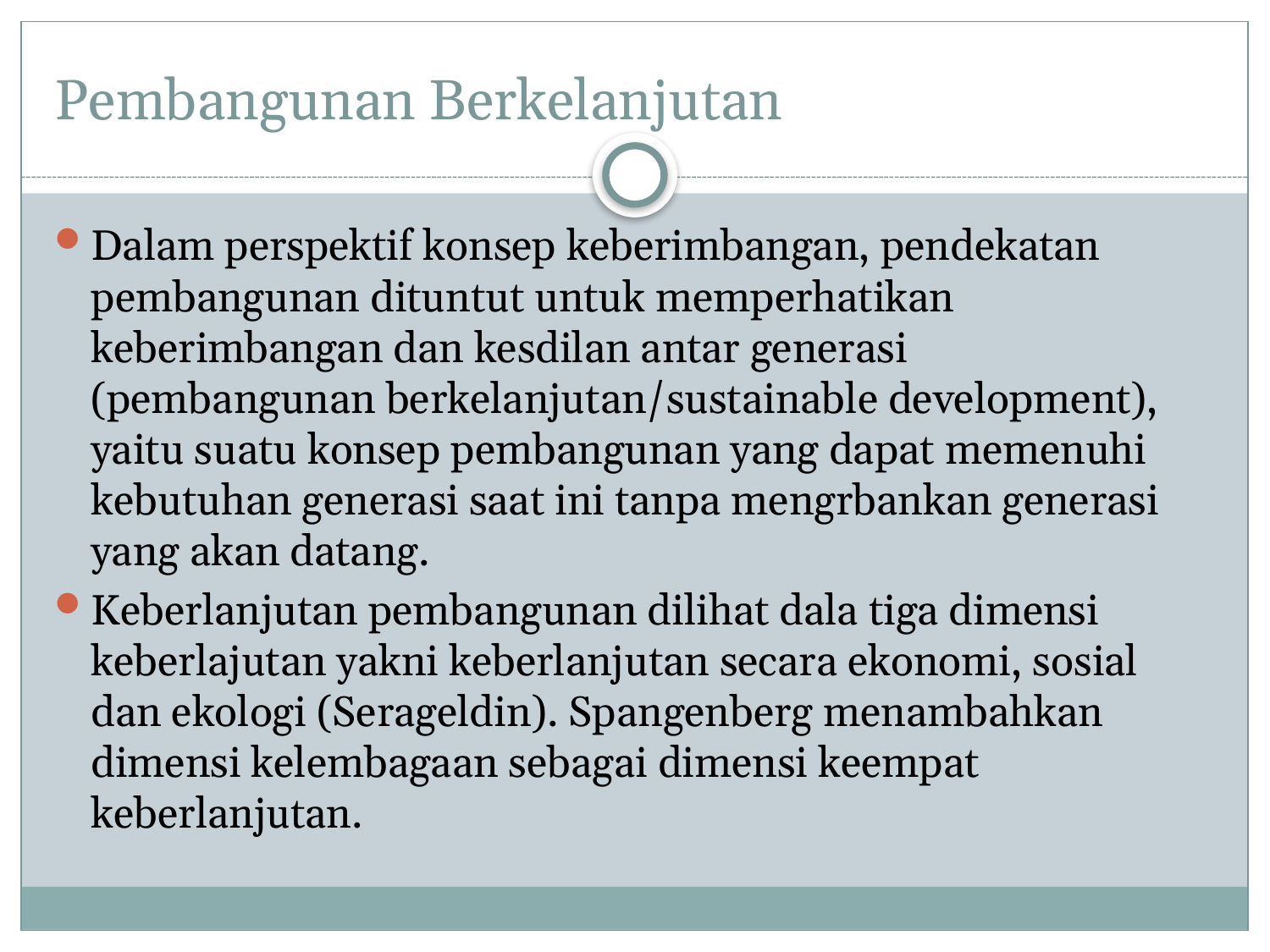

# Pembangunan Berkelanjutan
Dalam perspektif konsep keberimbangan, pendekatan pembangunan dituntut untuk memperhatikan keberimbangan dan kesdilan antar generasi  (pembangunan berkelanjutan/sustainable development), yaitu suatu konsep pembangunan yang dapat memenuhi kebutuhan generasi saat ini tanpa mengrbankan generasi yang akan datang.
Keberlanjutan pembangunan dilihat dala tiga dimensi keberlajutan yakni keberlanjutan secara ekonomi, sosial dan ekologi (Serageldin). Spangenberg menambahkan dimensi kelembagaan sebagai dimensi keempat keberlanjutan.